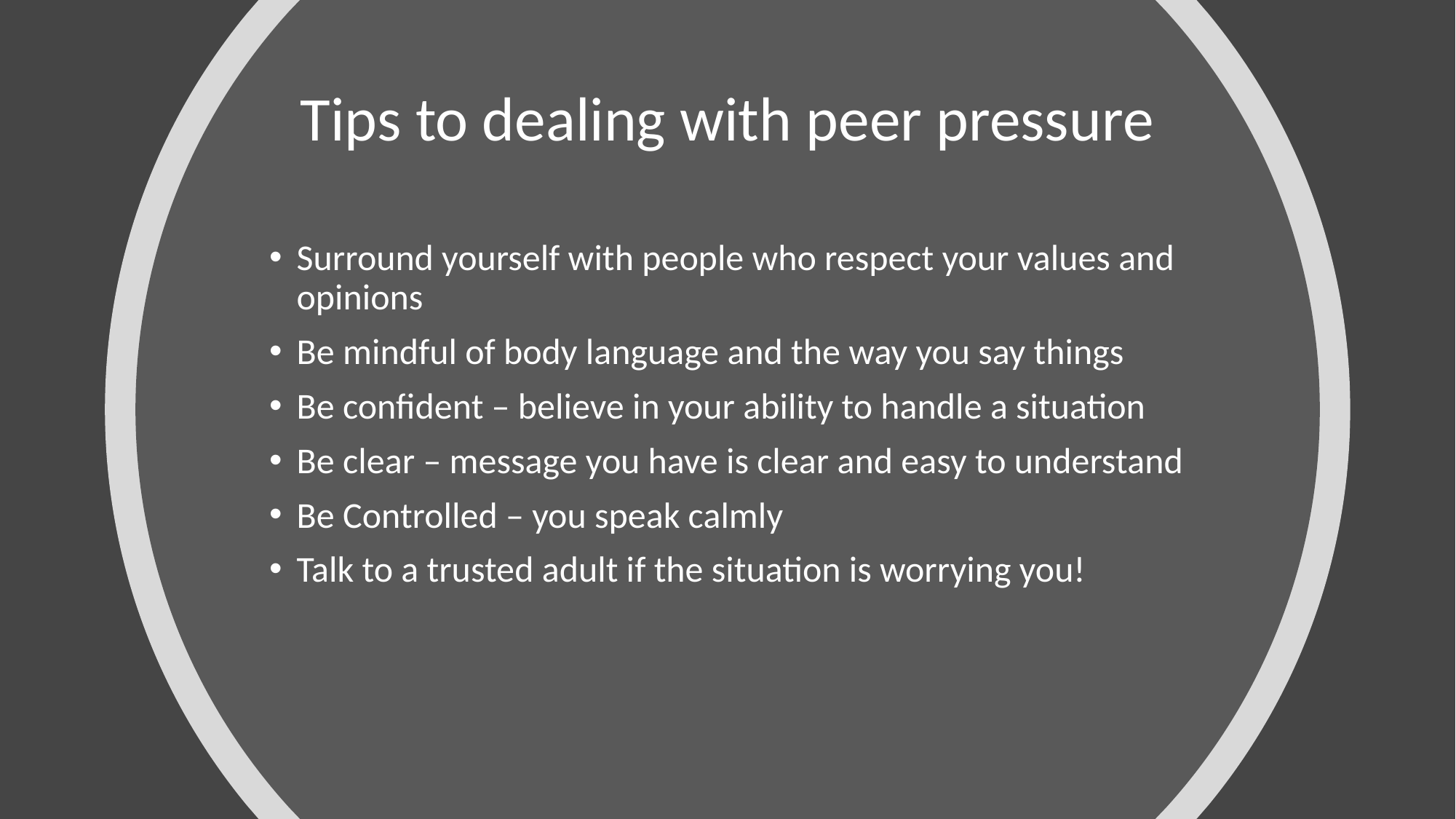

# Tips to dealing with peer pressure
Surround yourself with people who respect your values and opinions
Be mindful of body language and the way you say things
Be confident – believe in your ability to handle a situation
Be clear – message you have is clear and easy to understand
Be Controlled – you speak calmly
Talk to a trusted adult if the situation is worrying you!